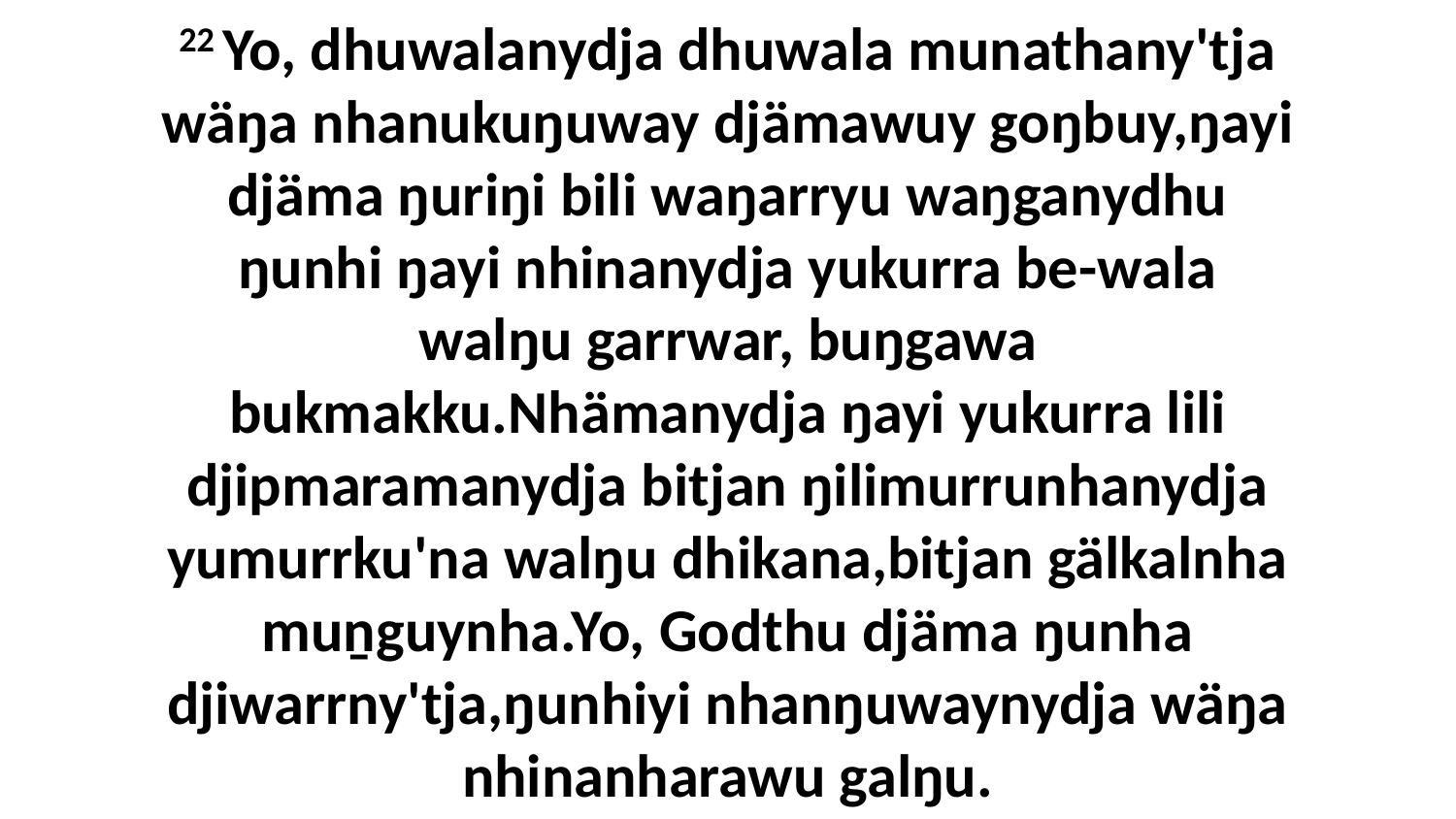

22 Yo, dhuwalanydja dhuwala munathany'tja wäŋa nhanukuŋuway djämawuy goŋbuy,ŋayi djäma ŋuriŋi bili waŋarryu waŋganydhu ŋunhi ŋayi nhinanydja yukurra be-wala walŋu garrwar, buŋgawa bukmakku.Nhämanydja ŋayi yukurra lili djipmaramanydja bitjan ŋilimurrunhanydja yumurrku'na walŋu dhikana,bitjan gälkalnha muṉguynha.Yo, Godthu djäma ŋunha djiwarrny'tja,ŋunhiyi nhanŋuwaynydja wäŋa nhinanharawu galŋu.